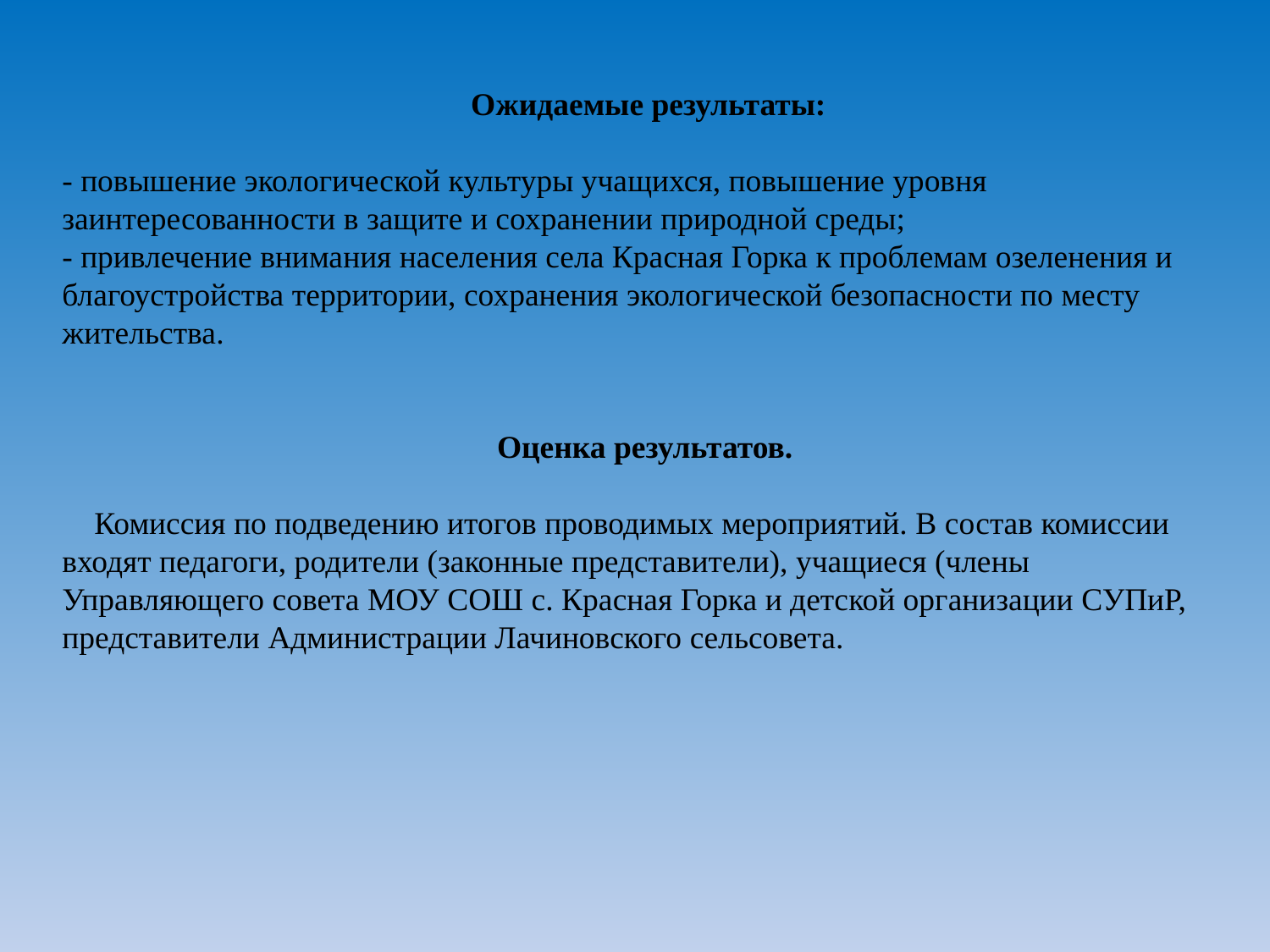

Ожидаемые результаты:

- повышение экологической культуры учащихся, повышение уровня заинтересованности в защите и сохранении природной среды;
- привлечение внимания населения села Красная Горка к проблемам озеленения и благоустройства территории, сохранения экологической безопасности по месту жительства.

Оценка результатов.

    Комиссия по подведению итогов проводимых мероприятий. В состав комиссии входят педагоги, родители (законные представители), учащиеся (члены Управляющего совета МОУ СОШ с. Красная Горка и детской организации СУПиР,  представители Администрации Лачиновского сельсовета.